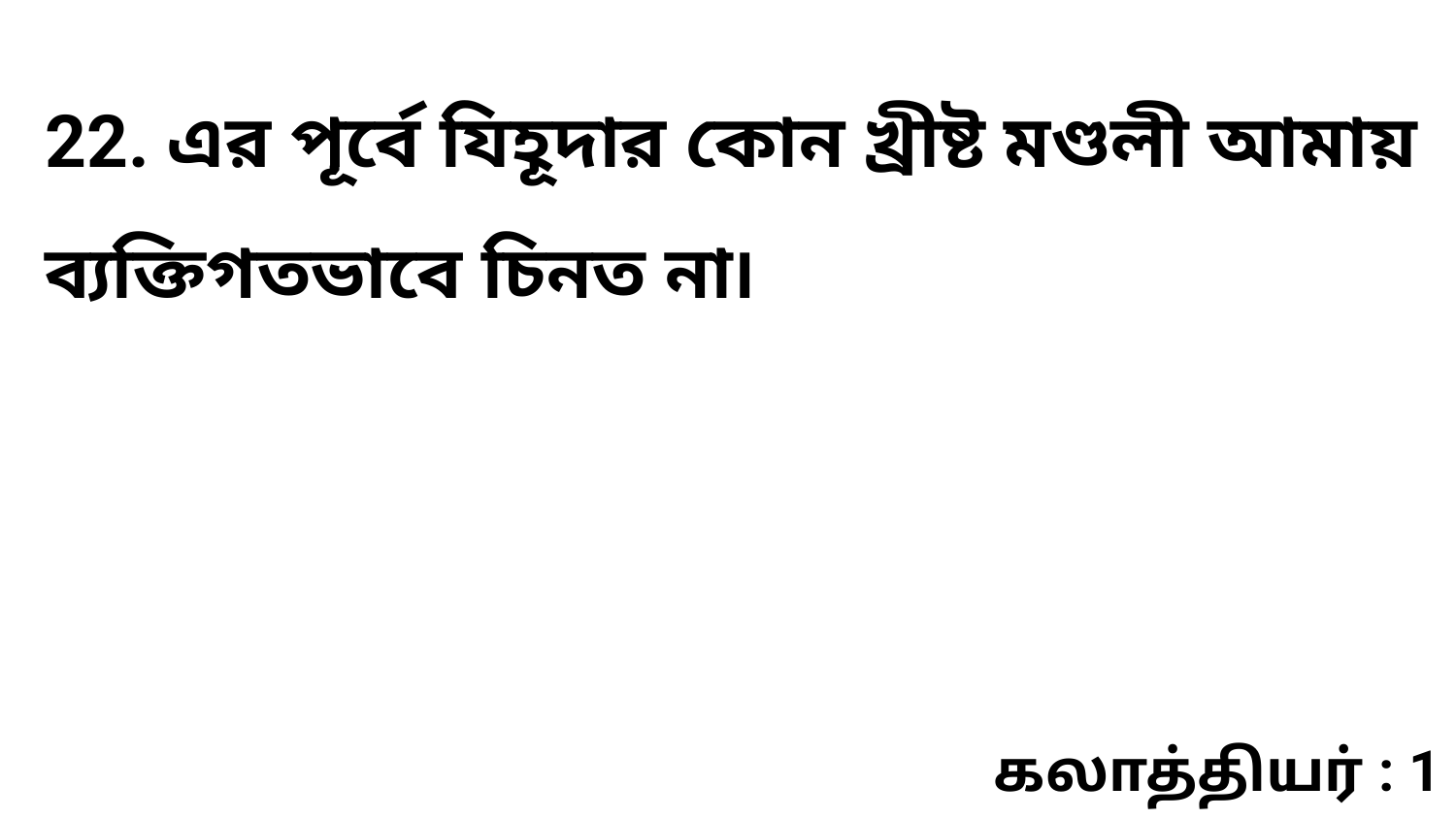

22. এর পূর্বে যিহূদার কোন খ্রীষ্ট মণ্ডলী আমায় ব্যক্তিগতভাবে চিনত না৷
கலாத்தியர் : 1